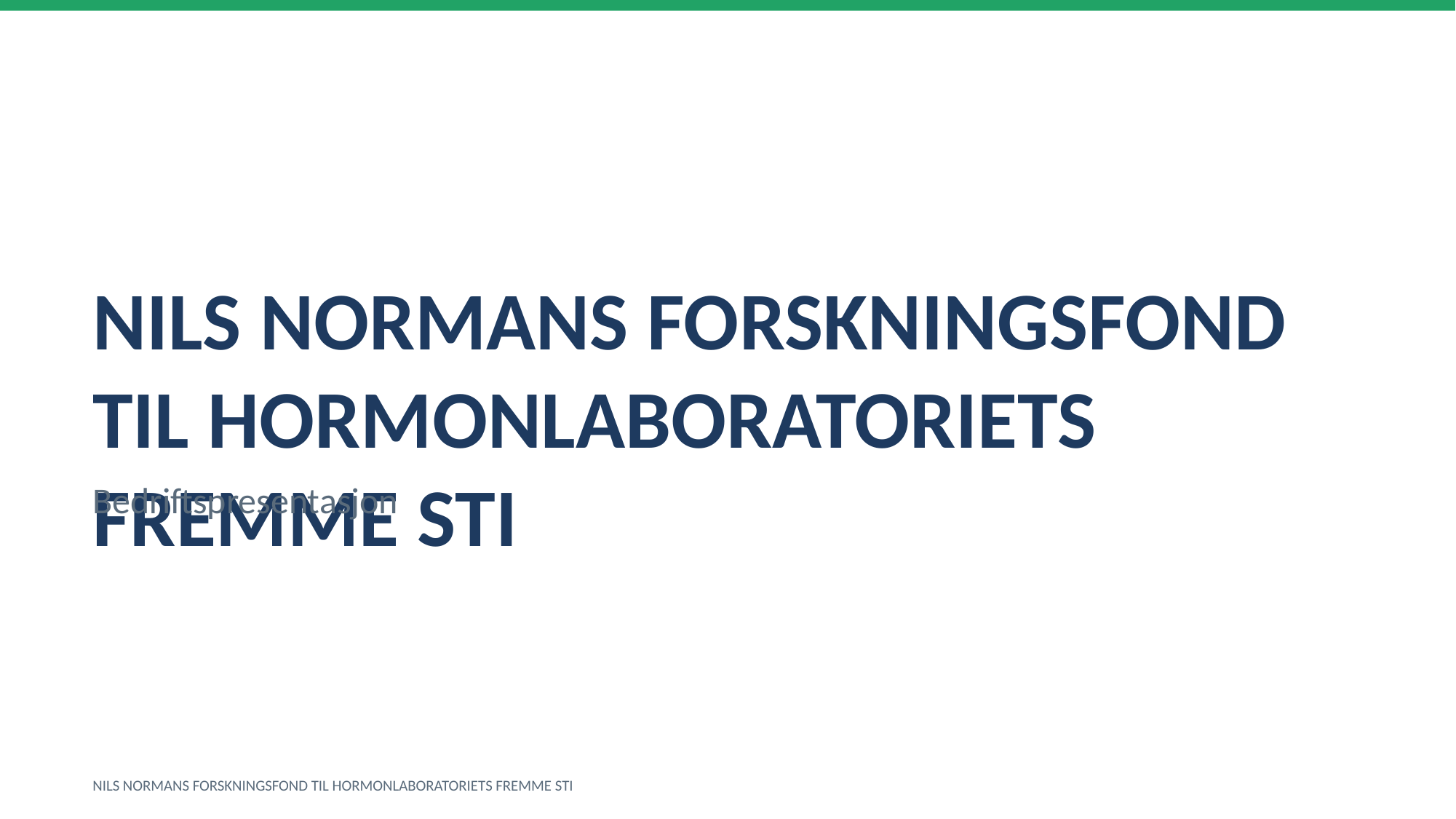

NILS NORMANS FORSKNINGSFOND TIL HORMONLABORATORIETS FREMME STI
Bedriftspresentasjon
NILS NORMANS FORSKNINGSFOND TIL HORMONLABORATORIETS FREMME STI